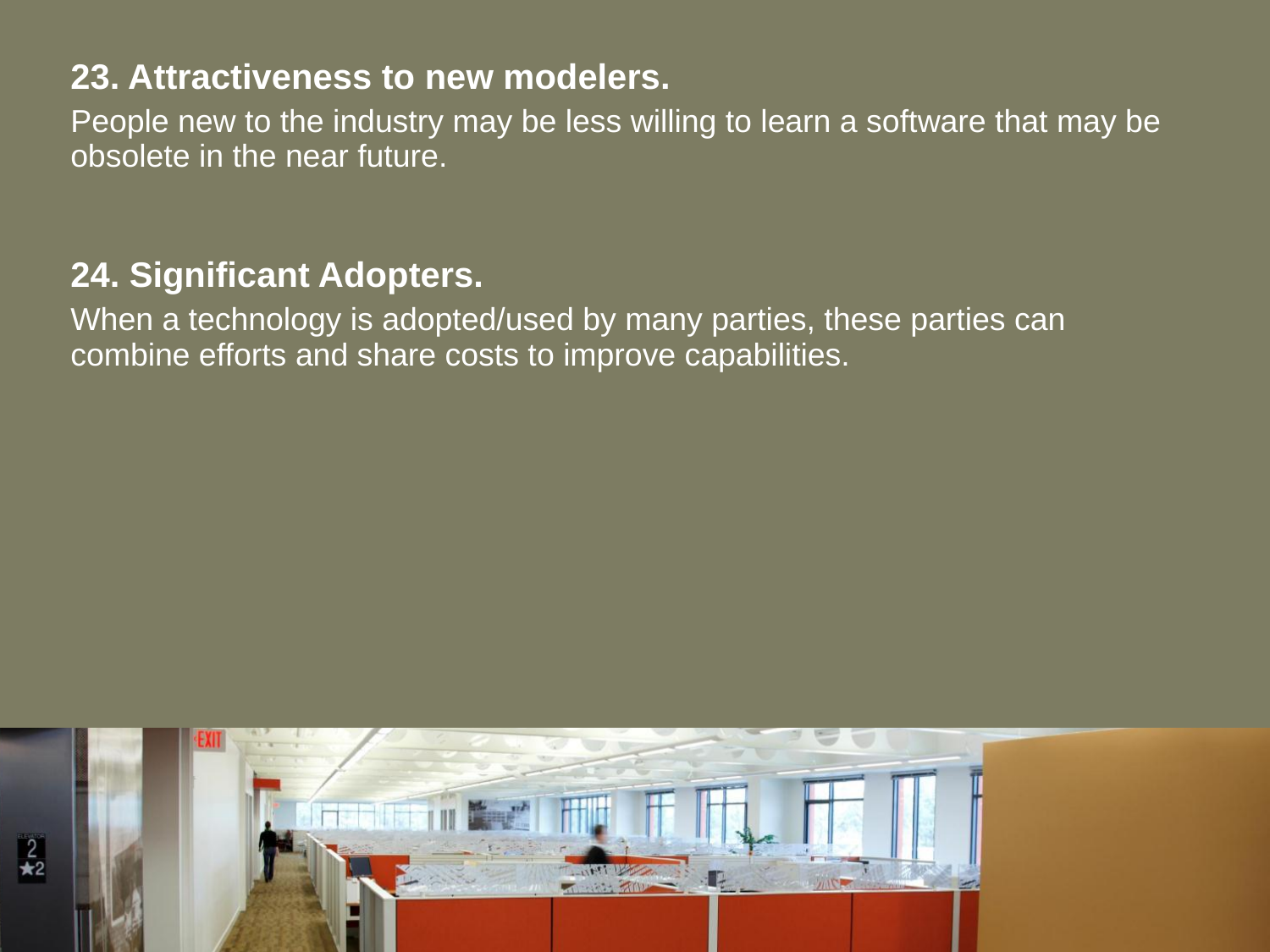

23. Attractiveness to new modelers.
People new to the industry may be less willing to learn a software that may be obsolete in the near future.

24. Significant Adopters.
When a technology is adopted/used by many parties, these parties can combine efforts and share costs to improve capabilities.